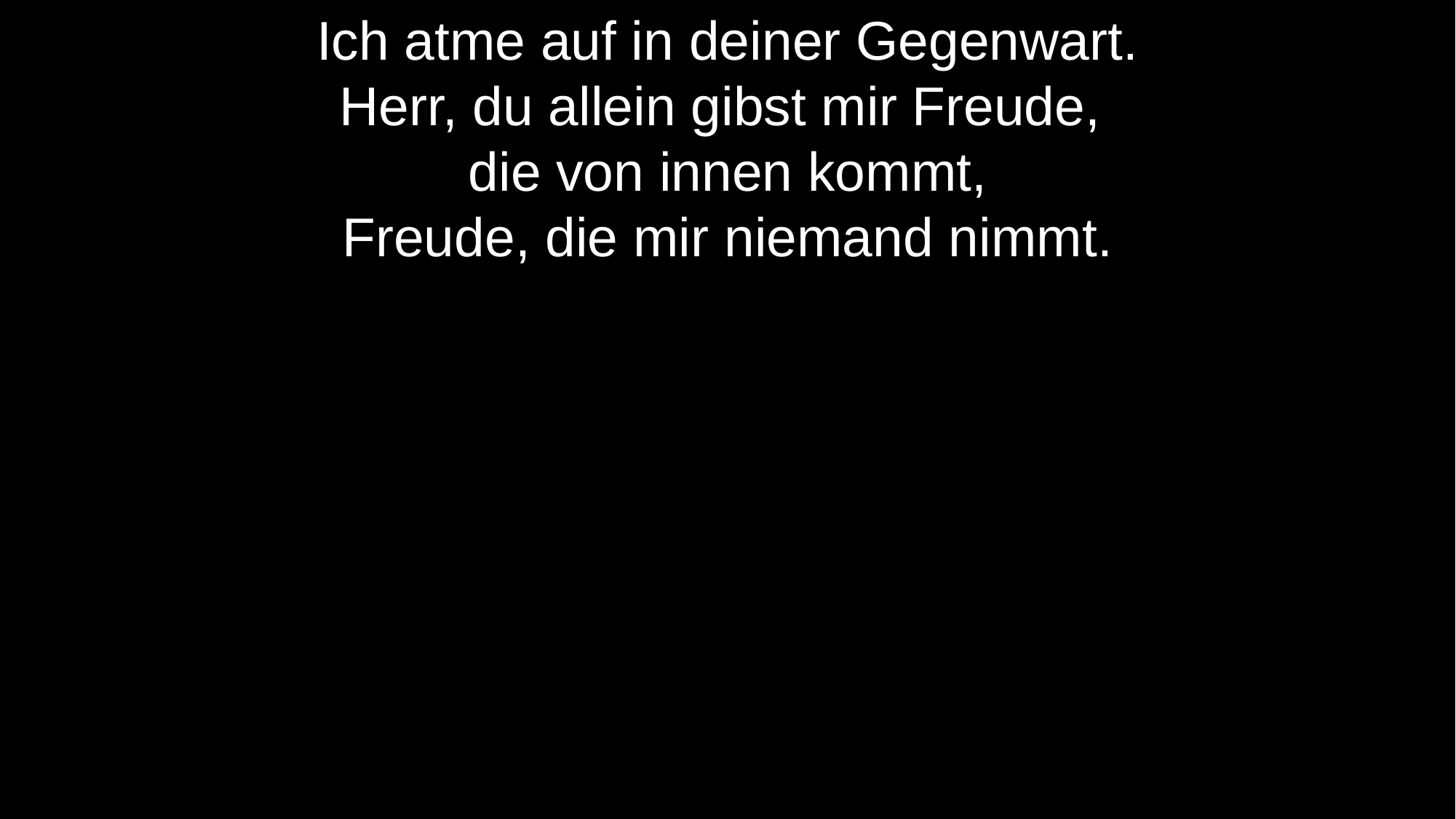

Ich atme auf in deiner Gegenwart.
Herr, du allein gibst mir Freude,
die von innen kommt,
Freude, die mir niemand nimmt.